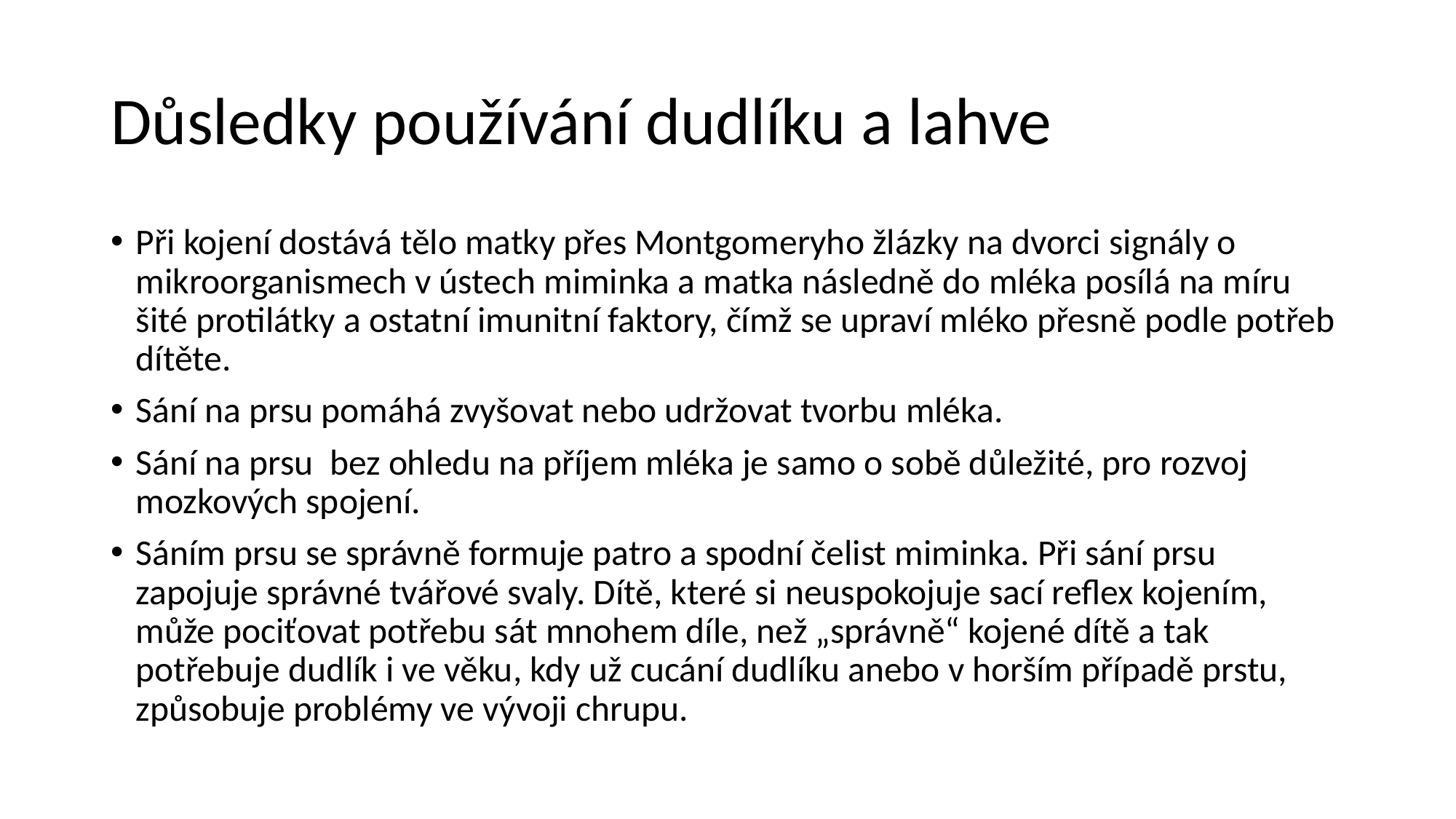

# Důsledky používání dudlíku a lahve
Při kojení dostává tělo matky přes Montgomeryho žlázky na dvorci signály o mikroorganismech v ústech miminka a matka následně do mléka posílá na míru šité protilátky a ostatní imunitní faktory, čímž se upraví mléko přesně podle potřeb dítěte.
Sání na prsu pomáhá zvyšovat nebo udržovat tvorbu mléka.
Sání na prsu  bez ohledu na příjem mléka je samo o sobě důležité, pro rozvoj mozkových spojení.
Sáním prsu se správně formuje patro a spodní čelist miminka. Při sání prsu zapojuje správné tvářové svaly. Dítě, které si neuspokojuje sací reflex kojením, může pociťovat potřebu sát mnohem díle, než „správně“ kojené dítě a tak potřebuje dudlík i ve věku, kdy už cucání dudlíku anebo v horším případě prstu, způsobuje problémy ve vývoji chrupu.